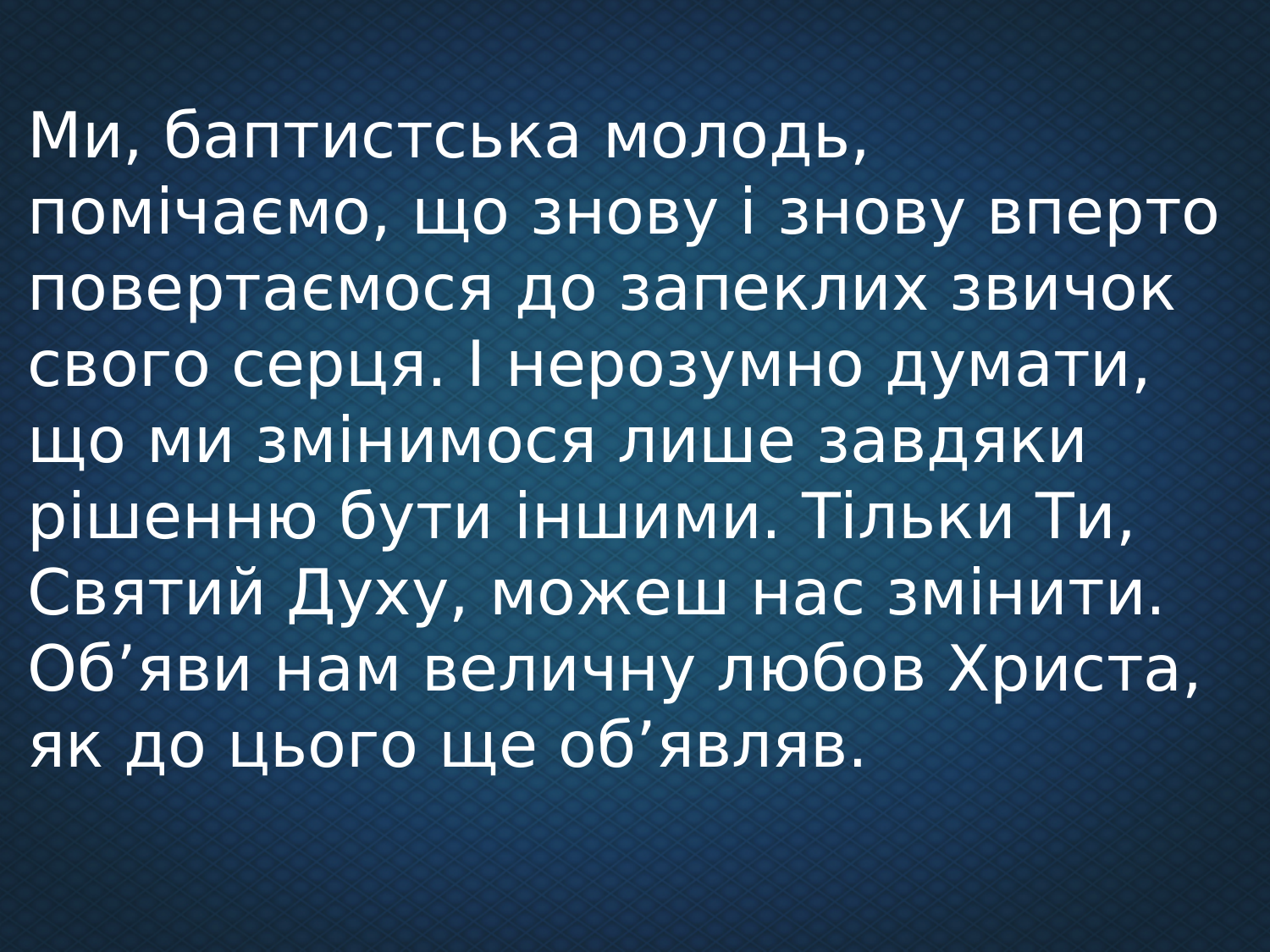

Ми, баптистська молодь, помічаємо, що знову і знову вперто повертаємося до запеклих звичок свого серця. І нерозумно думати, що ми змінимося лише завдяки рішенню бути іншими. Тільки Ти, Святий Духу, можеш нас змінити. Об’яви нам величну любов Христа, як до цього ще об’являв.